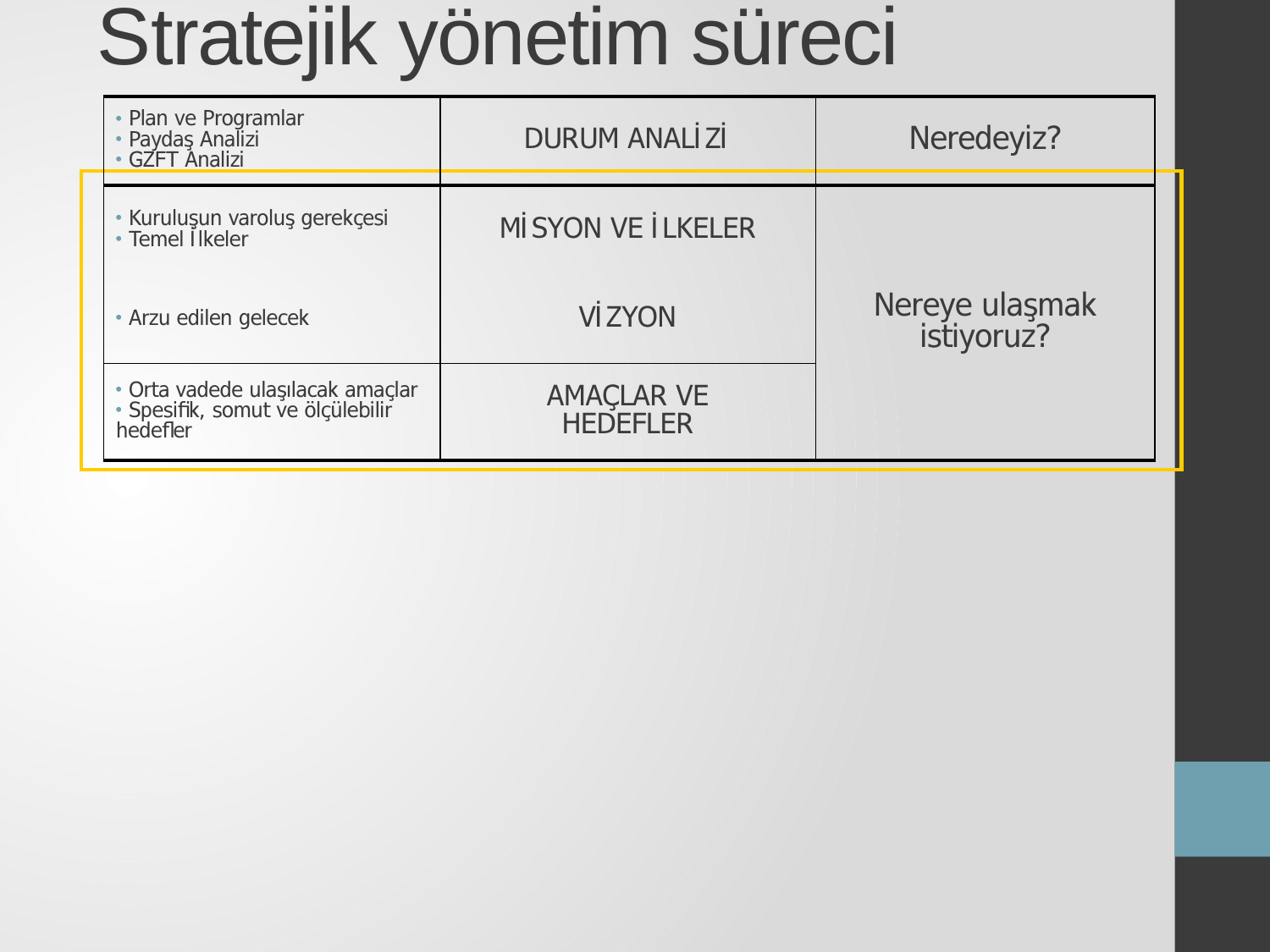

Stratejik yönetim süreci
| Plan ve Programlar Paydaş Analizi GZFT Analizi | DURUM ANALİZİ | Neredeyiz? |
| --- | --- | --- |
| Kuruluşun varoluş gerekçesi Temel İlkeler | MİSYON VE İLKELER | Nereye ulaşmak istiyoruz? |
| Arzu edilen gelecek | VİZYON |  |
| Orta vadede ulaşılacak amaçlar Spesifik, somut ve ölçülebilir hedefler | AMAÇLAR VE HEDEFLER |  |